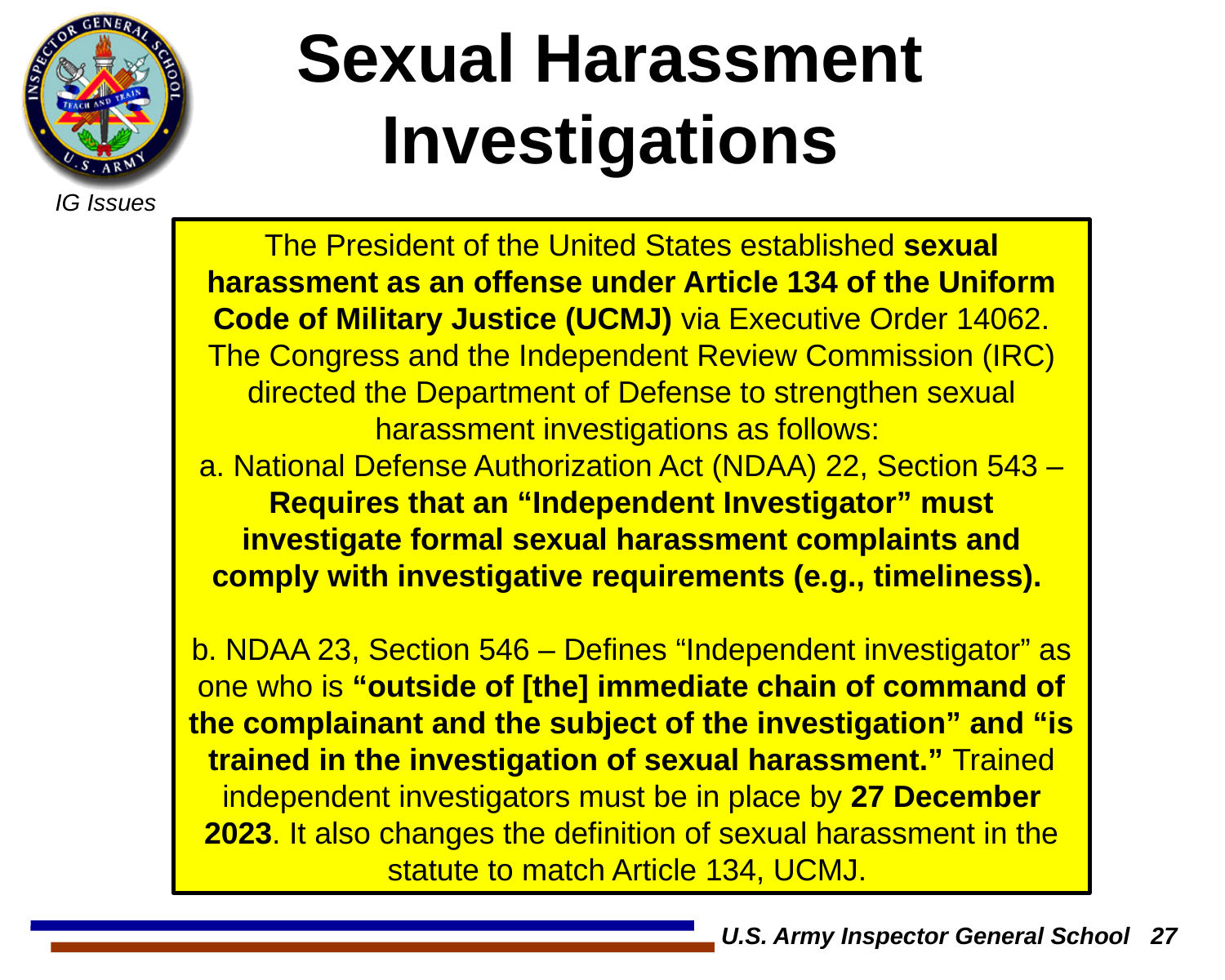

# Sexual Harassment Investigations
The President of the United States established sexual harassment as an offense under Article 134 of the Uniform Code of Military Justice (UCMJ) via Executive Order 14062. The Congress and the Independent Review Commission (IRC) directed the Department of Defense to strengthen sexual harassment investigations as follows:
a. National Defense Authorization Act (NDAA) 22, Section 543 – Requires that an “Independent Investigator” must investigate formal sexual harassment complaints and comply with investigative requirements (e.g., timeliness).

b. NDAA 23, Section 546 – Defines “Independent investigator” as one who is “outside of [the] immediate chain of command of the complainant and the subject of the investigation” and “is trained in the investigation of sexual harassment.” Trained independent investigators must be in place by 27 December 2023. It also changes the definition of sexual harassment in the statute to match Article 134, UCMJ.
U.S. Army Inspector General School   27